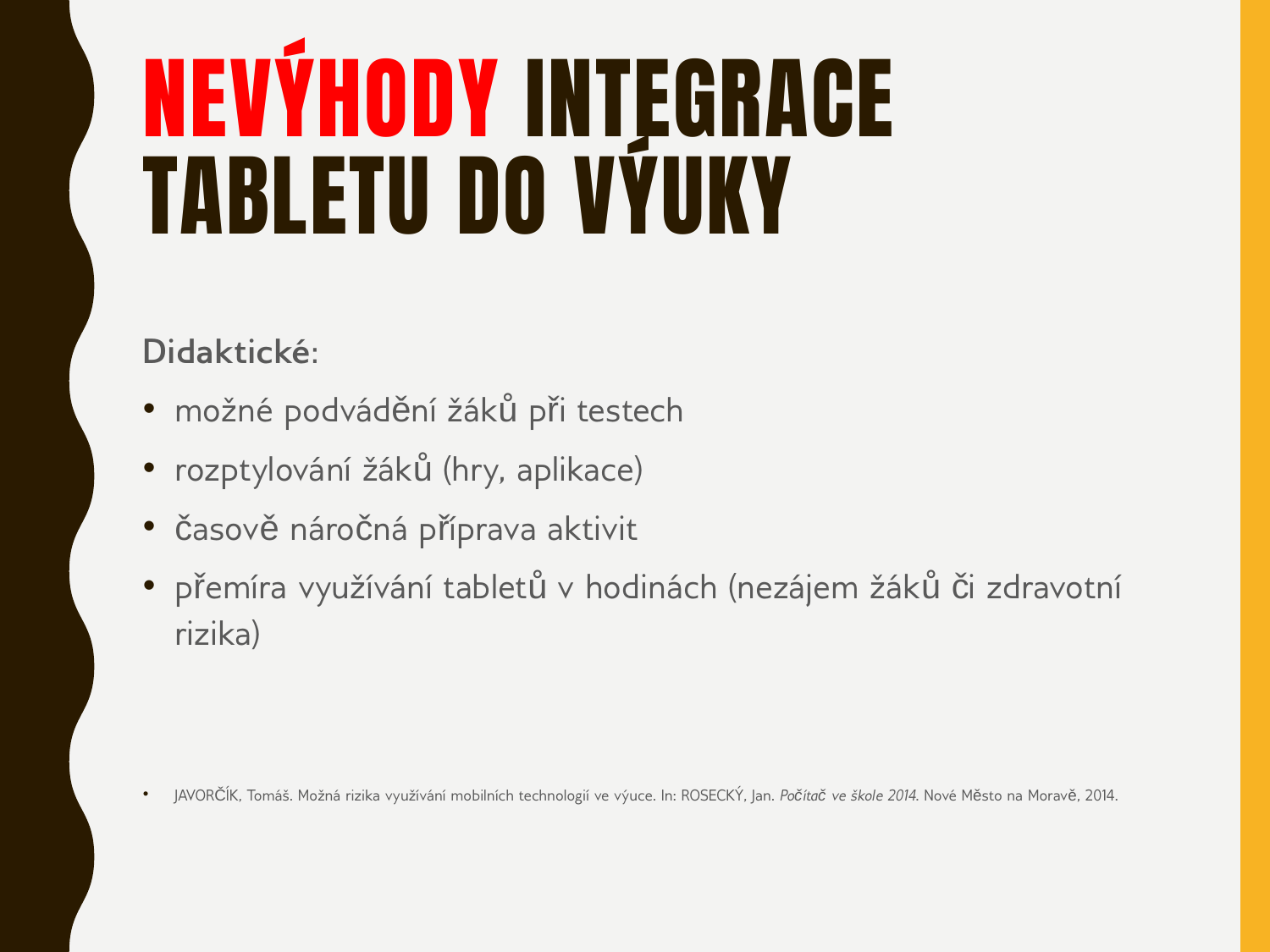

# NEVýhody integrace tabletu do výuky
Didaktické:
možné podvádění žáků při testech
rozptylování žáků (hry, aplikace)
časově náročná příprava aktivit
přemíra využívání tabletů v hodinách (nezájem žáků či zdravotní rizika)

JAVORČÍK, Tomáš. Možná rizika využívání mobilních technologií ve výuce. In: ROSECKÝ, Jan. Počítač ve škole 2014. Nové Město na Moravě, 2014.